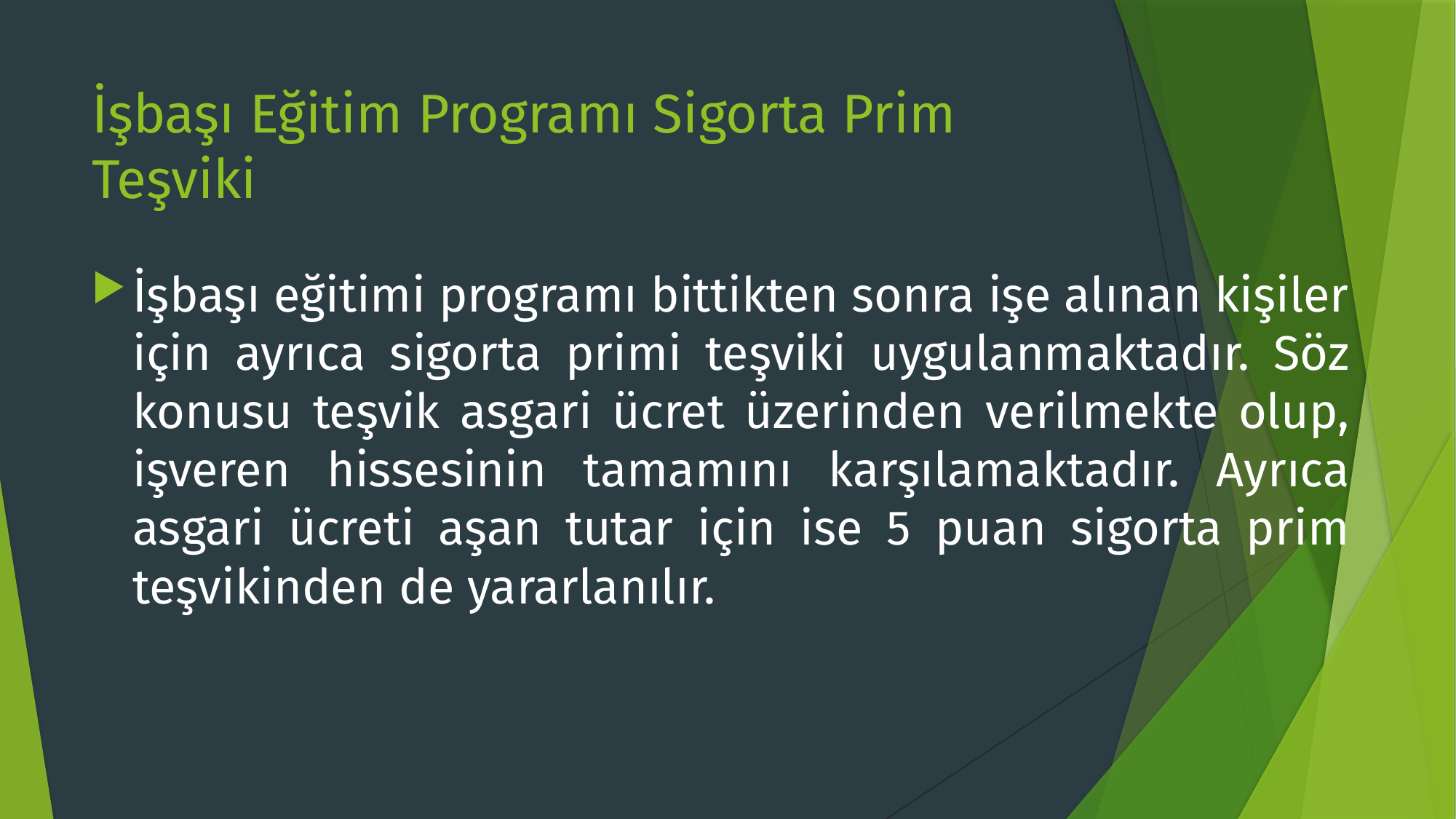

# İşbaşı Eğitim Programı Sigorta Prim Teşviki
İşbaşı eğitimi programı bittikten sonra işe alınan kişiler için ayrıca sigorta primi teşviki uygulanmaktadır. Söz konusu teşvik asgari ücret üzerinden verilmekte olup, işveren hissesinin tamamını karşılamaktadır. Ayrıca asgari ücreti aşan tutar için ise 5 puan sigorta prim teşvikinden de yararlanılır.